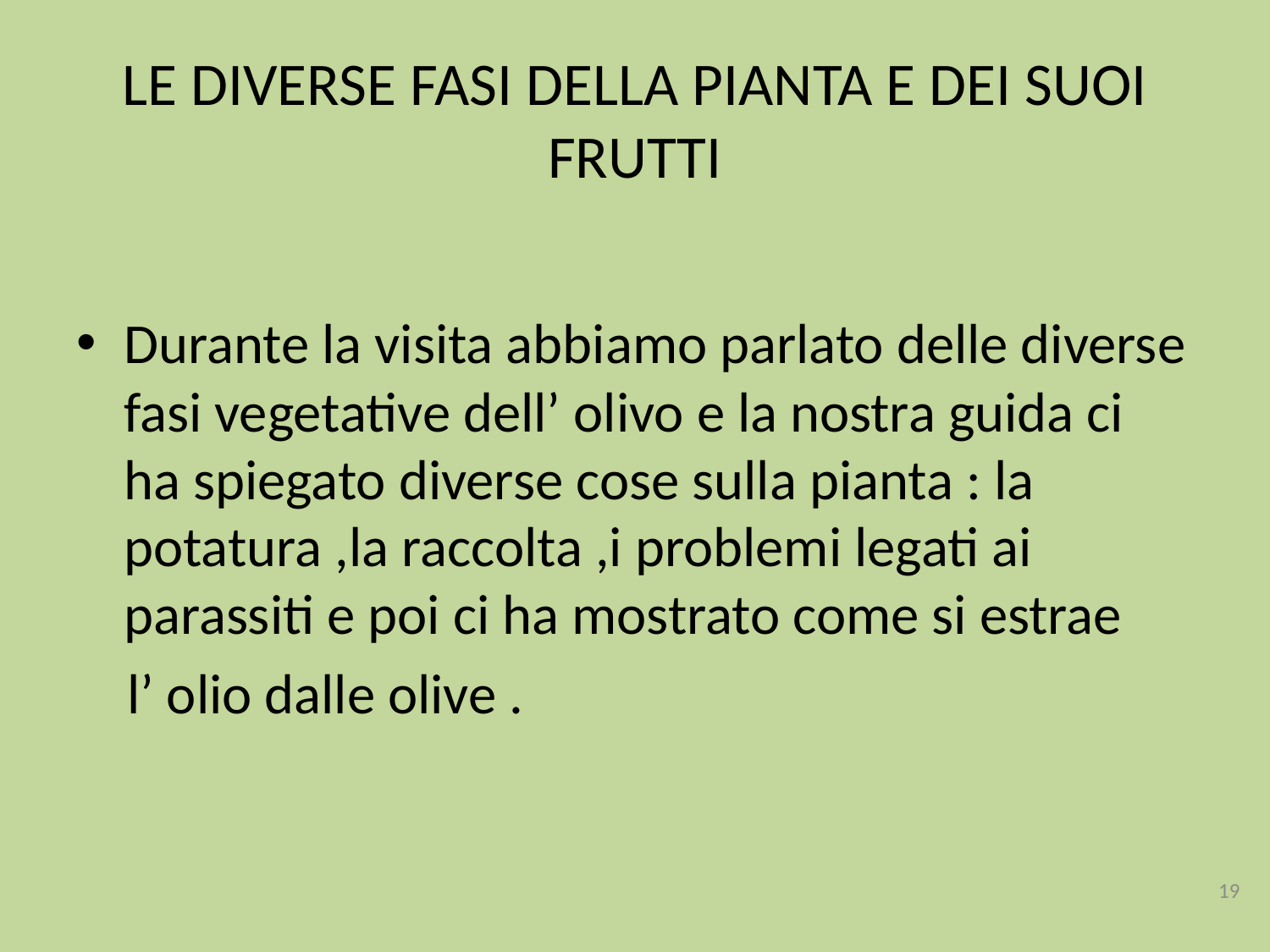

# LE DIVERSE FASI DELLA PIANTA E DEI SUOI FRUTTI

Durante la visita abbiamo parlato delle diverse fasi vegetative dell’ olivo e la nostra guida ci ha spiegato diverse cose sulla pianta : la potatura ,la raccolta ,i problemi legati ai parassiti e poi ci ha mostrato come si estrae
    l’ olio dalle olive .
19